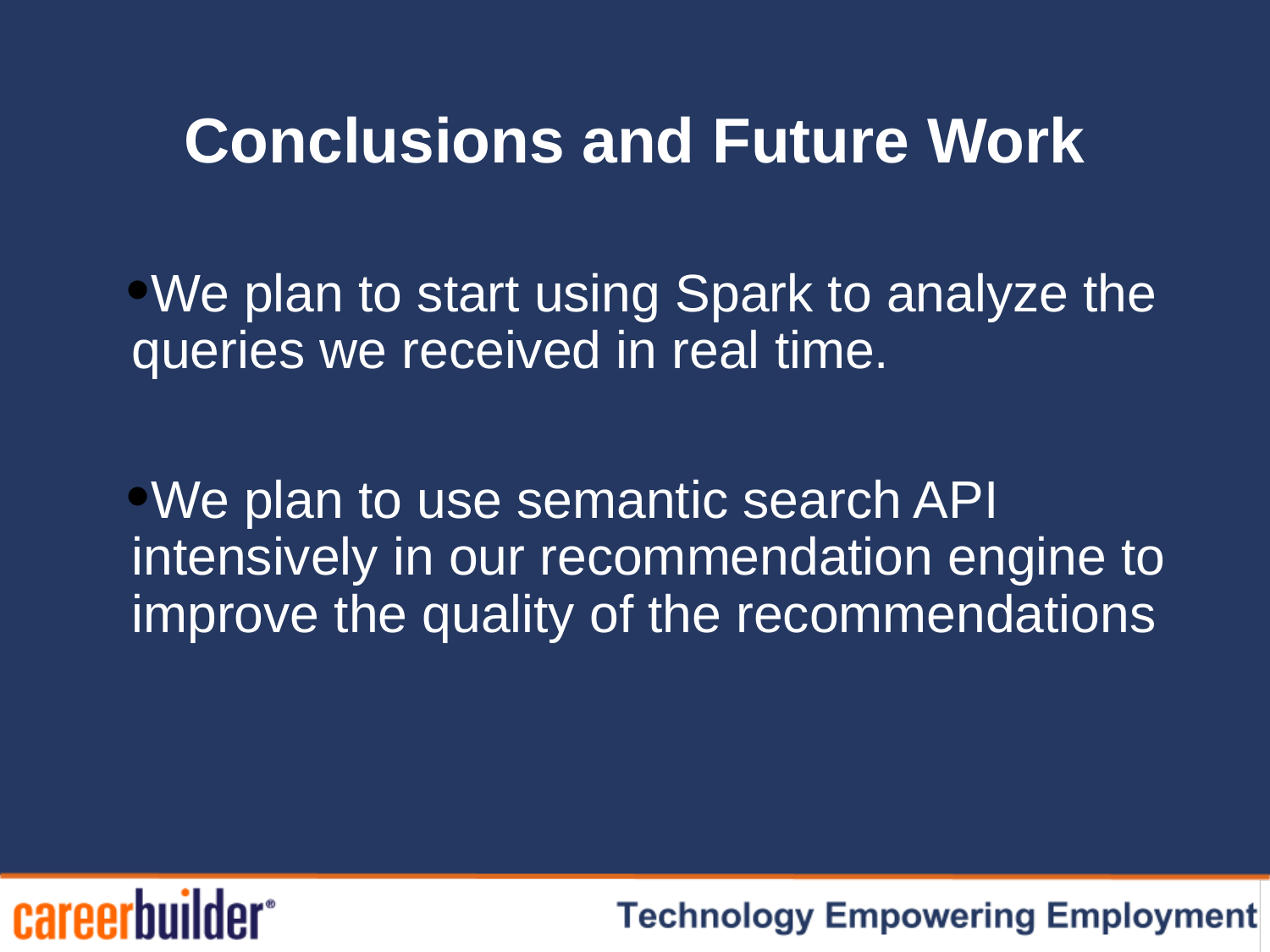

# Conclusions and Future Work
We plan to start using Spark to analyze the queries we received in real time.

We plan to use semantic search API intensively in our recommendation engine to improve the quality of the recommendations